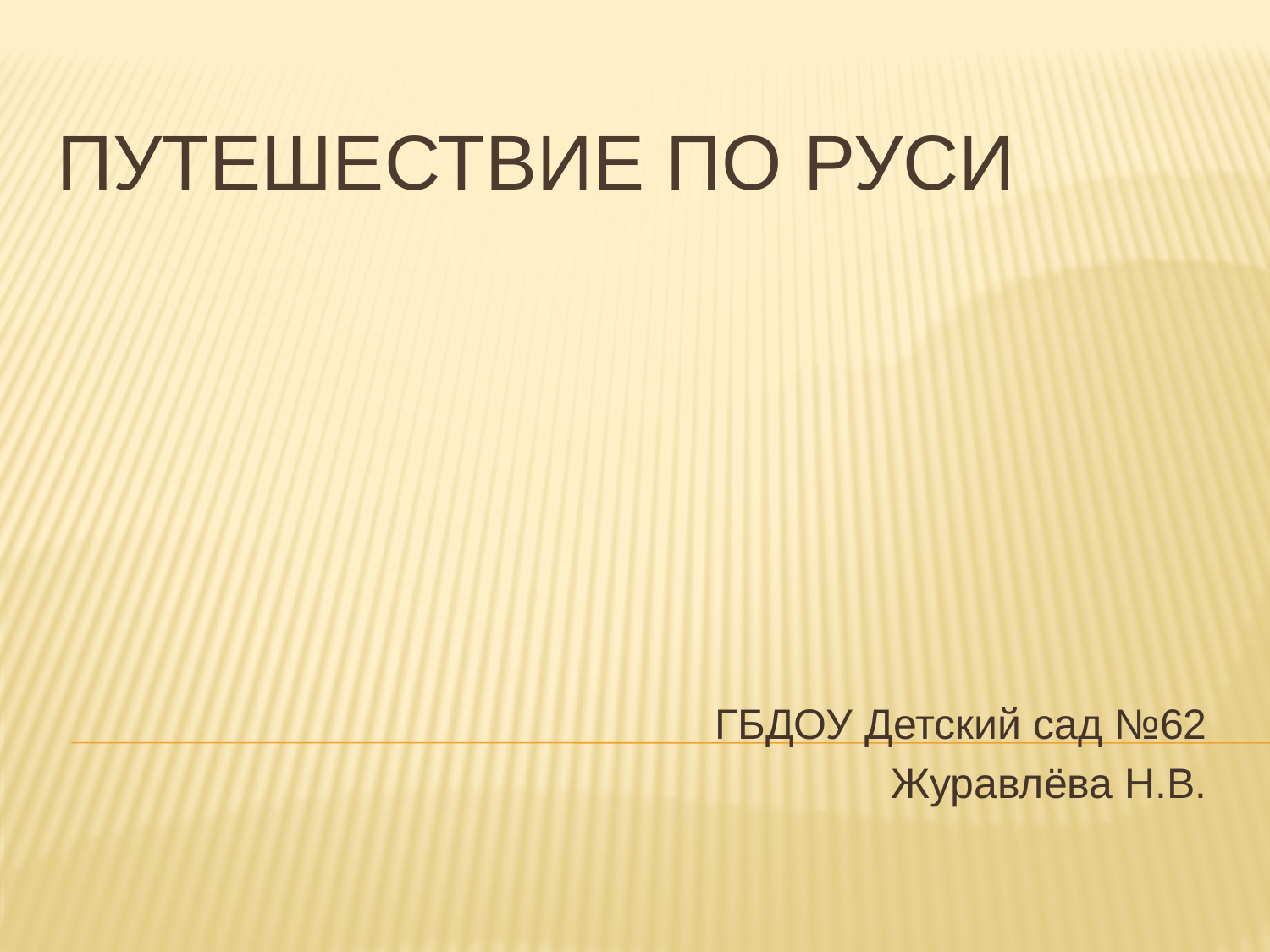

# Путешествие по руси
ГБДОУ Детский сад №62
Журавлёва Н.В.